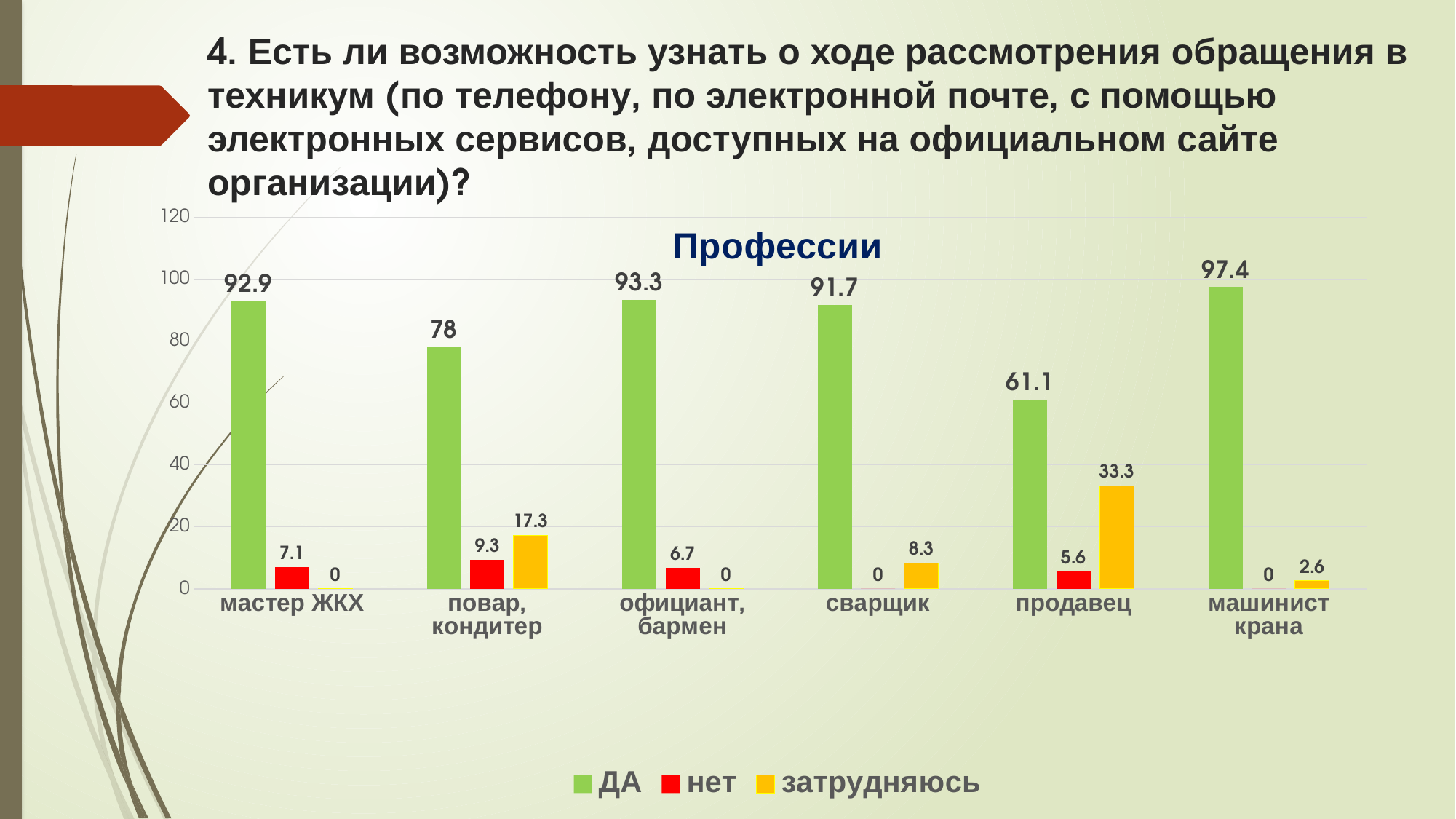

# 4. Есть ли возможность узнать о ходе рассмотрения обращения в техникум (по телефону, по электронной почте, с помощью электронных сервисов, доступных на официальном сайте организации)?

### Chart: Профессии

| Category | ДА | нет | затрудняюсь |
|---|---|---|---|
| мастер ЖКХ | 92.9 | 7.1 | 0.0 |
| повар, кондитер | 78.0 | 9.3 | 17.3 |
| официант, бармен | 93.3 | 6.7 | 0.0 |
| сварщик | 91.7 | 0.0 | 8.3 |
| продавец | 61.1 | 5.6 | 33.3 |
| машинист крана | 97.4 | 0.0 | 2.6 |